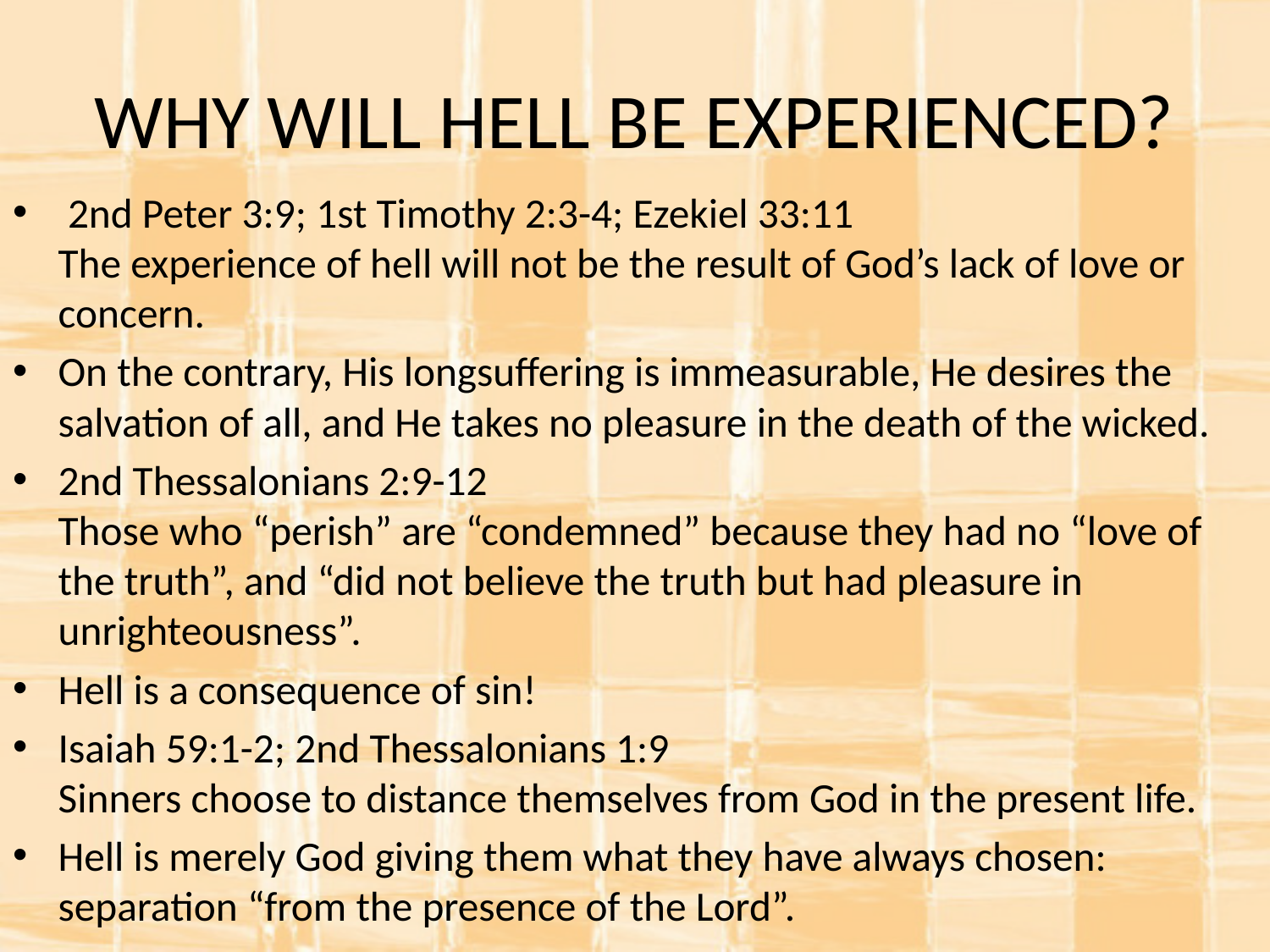

# WHY WILL HELL BE EXPERIENCED?
 2nd Peter 3:9; 1st Timothy 2:3-4; Ezekiel 33:11
The experience of hell will not be the result of God’s lack of love or concern.
On the contrary, His longsuffering is immeasurable, He desires the salvation of all, and He takes no pleasure in the death of the wicked.
2nd Thessalonians 2:9-12
Those who “perish” are “condemned” because they had no “love of the truth”, and “did not believe the truth but had pleasure in unrighteousness”.
Hell is a consequence of sin!
Isaiah 59:1-2; 2nd Thessalonians 1:9
Sinners choose to distance themselves from God in the present life.
Hell is merely God giving them what they have always chosen: separation “from the presence of the Lord”.